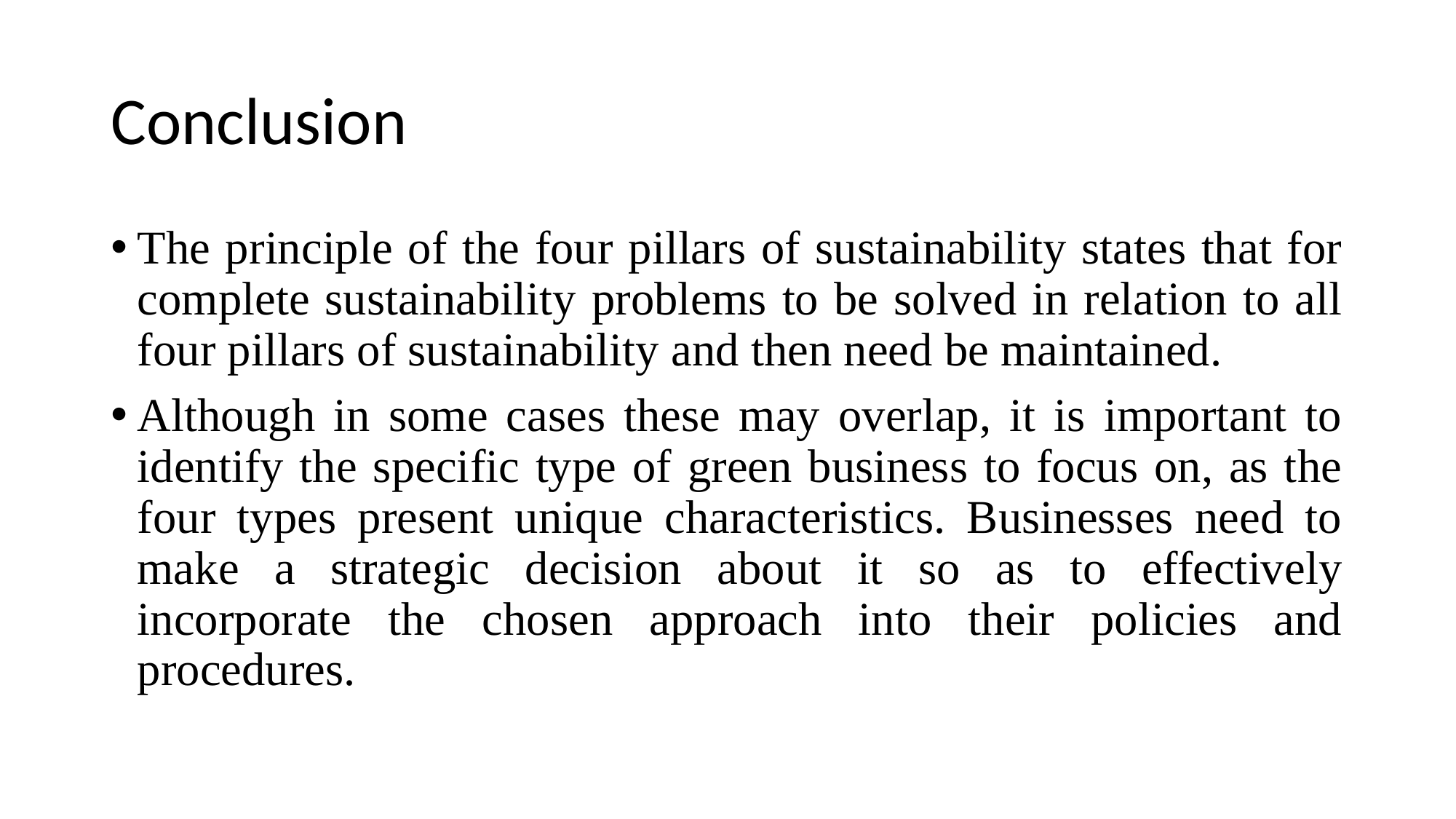

# Conclusion
The principle of the four pillars of sustainability states that for complete sustainability problems to be solved in relation to all four pillars of sustainability and then need be maintained.
Although in some cases these may overlap, it is important to identify the specific type of green business to focus on, as the four types present unique characteristics. Businesses need to make a strategic decision about it so as to effectively incorporate the chosen approach into their policies and procedures.